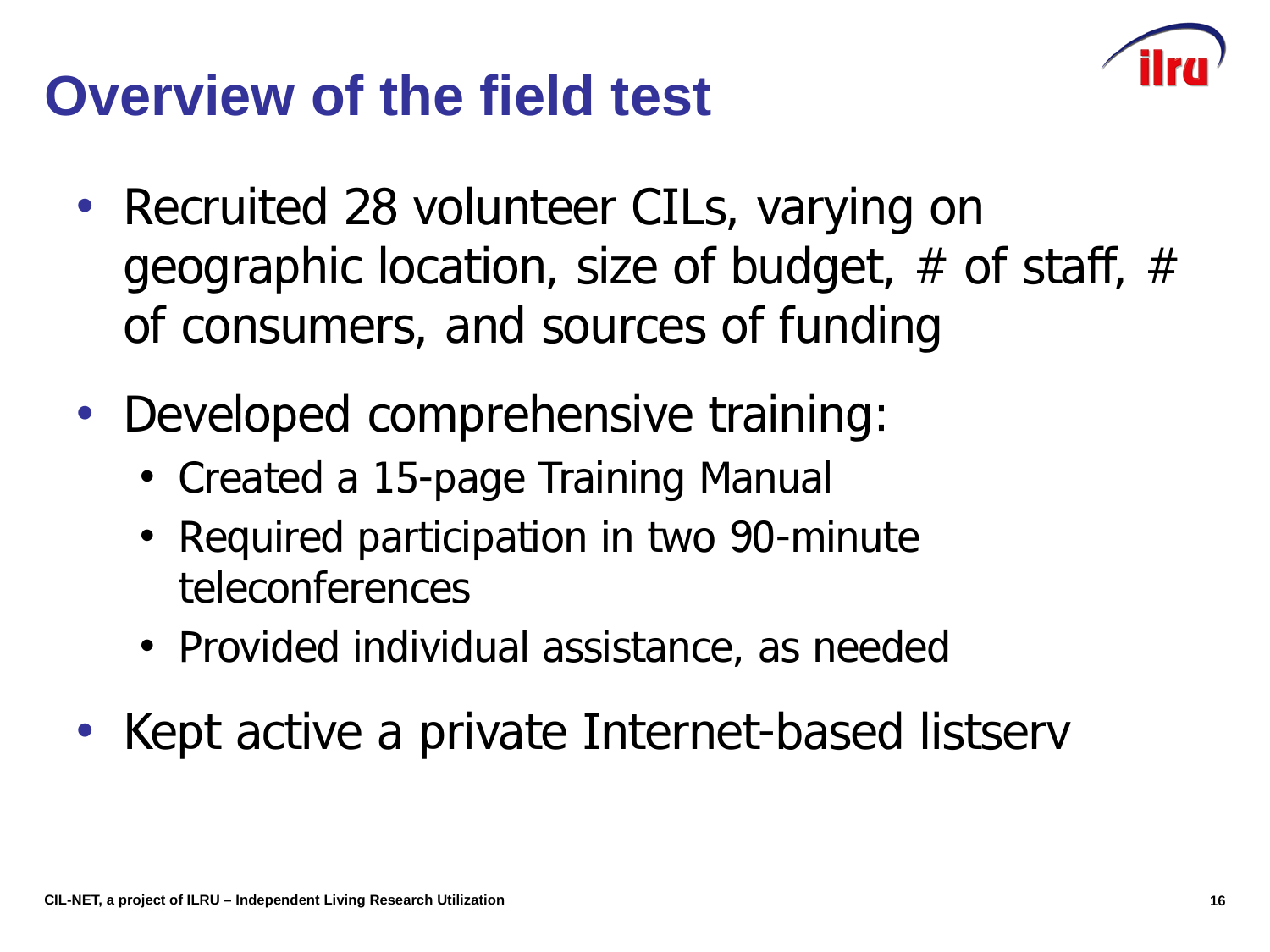

# Overview of the field test
Recruited 28 volunteer CILs, varying on geographic location, size of budget, # of staff, # of consumers, and sources of funding

Developed comprehensive training:
Created a 15-page Training Manual
Required participation in two 90-minute teleconferences
Provided individual assistance, as needed

Kept active a private Internet-based listserv